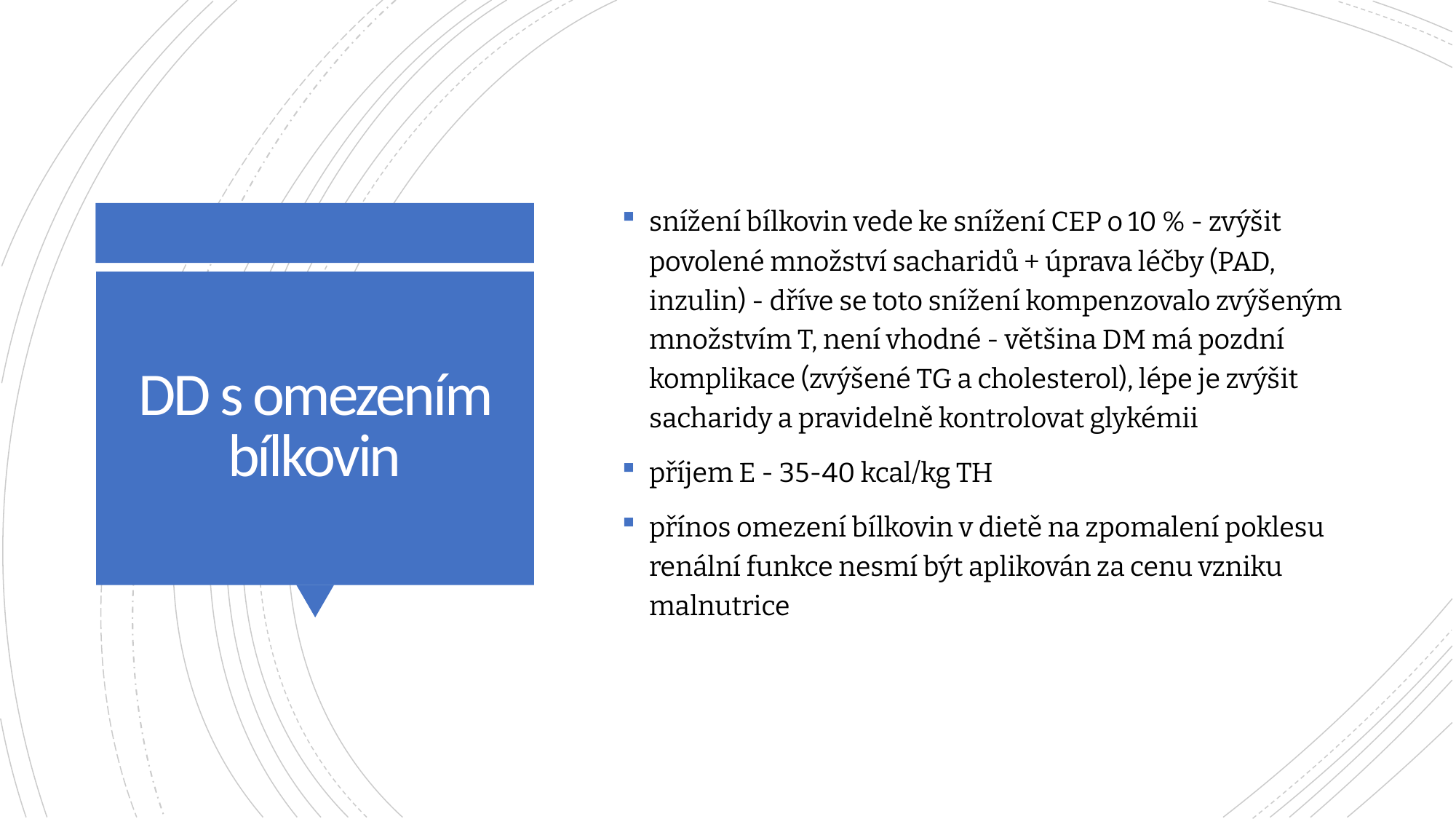

snížení bílkovin vede ke snížení CEP o 10 % - zvýšit povolené množství sacharidů + úprava léčby (PAD, inzulin) - dříve se toto snížení kompenzovalo zvýšeným množstvím T, není vhodné - většina DM má pozdní komplikace (zvýšené TG a cholesterol), lépe je zvýšit sacharidy a pravidelně kontrolovat glykémii
příjem E - 35-40 kcal/kg TH
přínos omezení bílkovin v dietě na zpomalení poklesu renální funkce nesmí být aplikován za cenu vzniku malnutrice
# DD s omezením bílkovin